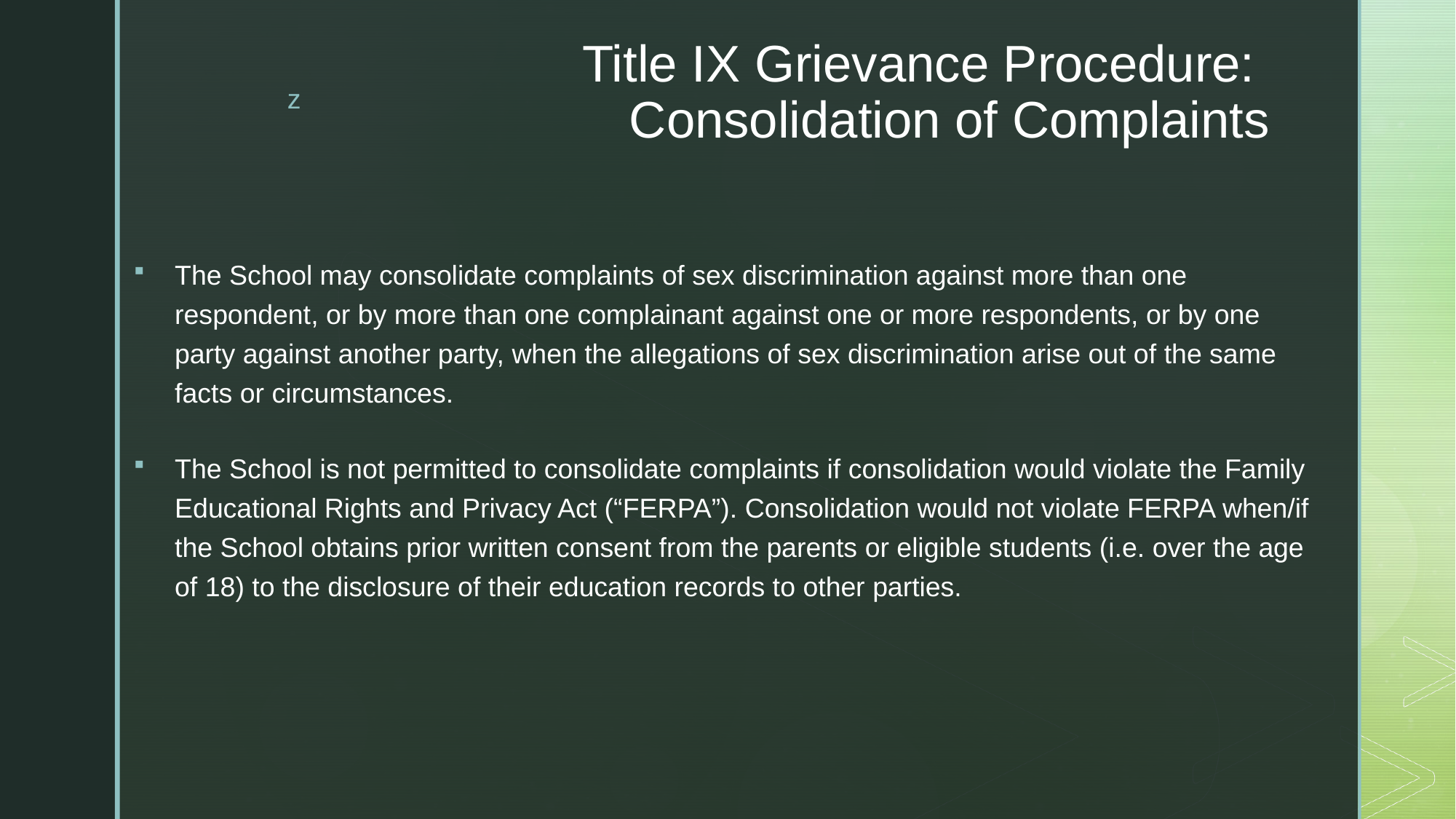

# Title IX Grievance Procedure: Consolidation of Complaints
The School may consolidate complaints of sex discrimination against more than one respondent, or by more than one complainant against one or more respondents, or by one party against another party, when the allegations of sex discrimination arise out of the same facts or circumstances.
The School is not permitted to consolidate complaints if consolidation would violate the Family Educational Rights and Privacy Act (“FERPA”). Consolidation would not violate FERPA when/if the School obtains prior written consent from the parents or eligible students (i.e. over the age of 18) to the disclosure of their education records to other parties.